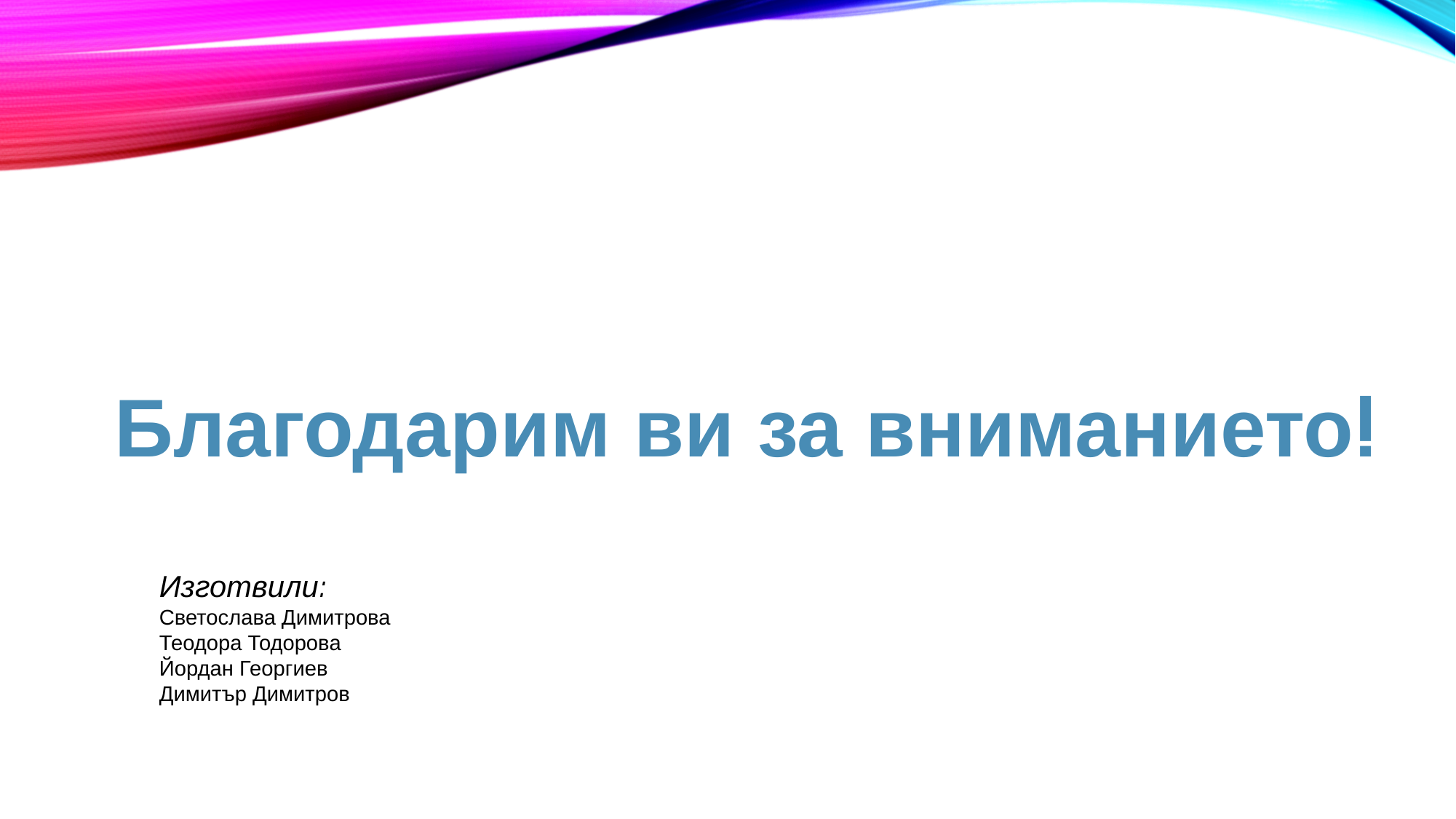

Благодарим ви за вниманието!
Изготвили:
Светослава Димитрова
Теодора Тодорова
Йордан Георгиев
Димитър Димитров